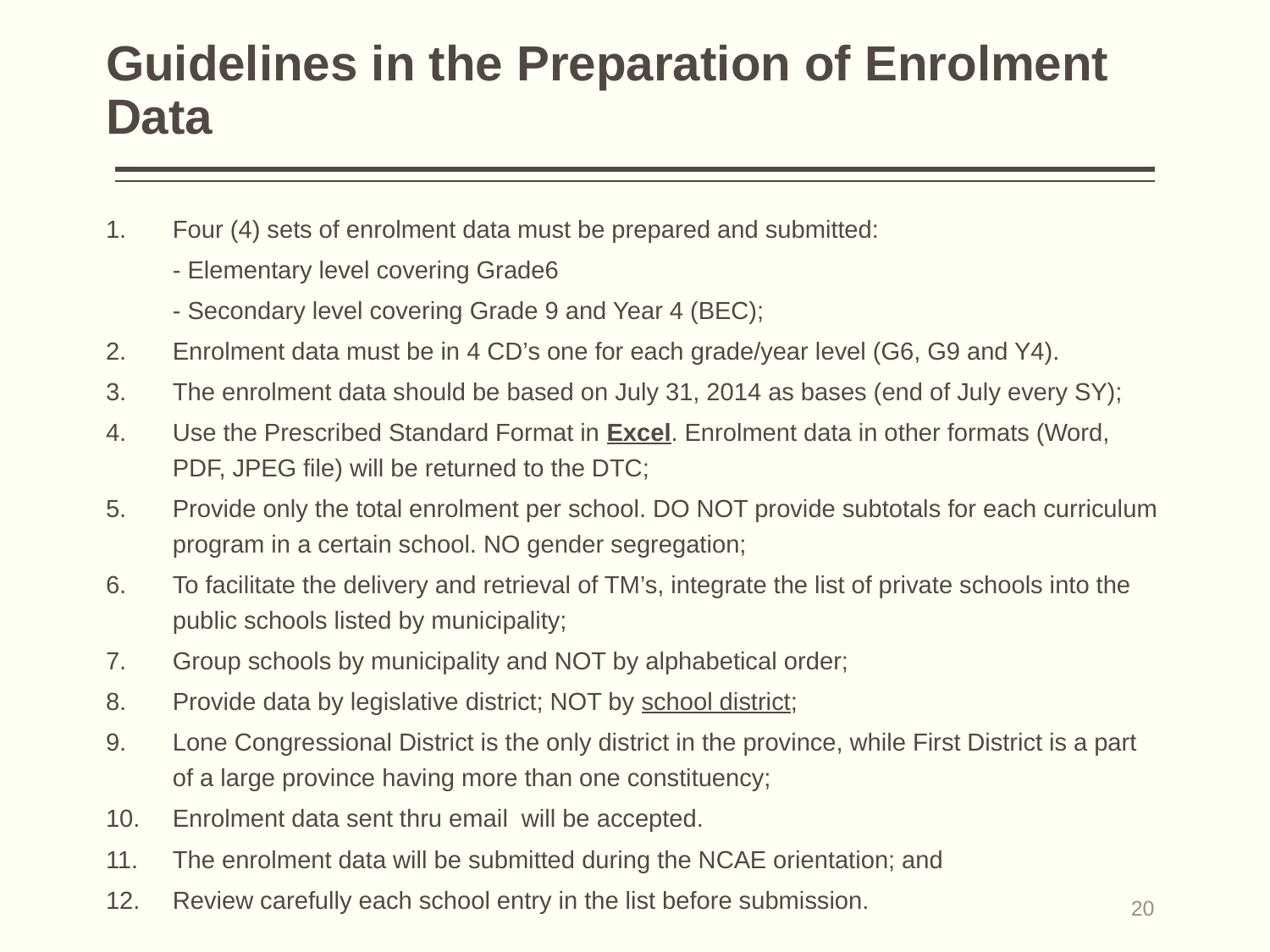

# Guidelines in the Preparation of Enrolment Data
Four (4) sets of enrolment data must be prepared and submitted:
	- Elementary level covering Grade6
	- Secondary level covering Grade 9 and Year 4 (BEC);
Enrolment data must be in 4 CD’s one for each grade/year level (G6, G9 and Y4).
The enrolment data should be based on July 31, 2014 as bases (end of July every SY);
Use the Prescribed Standard Format in Excel. Enrolment data in other formats (Word, PDF, JPEG file) will be returned to the DTC;
Provide only the total enrolment per school. DO NOT provide subtotals for each curriculum program in a certain school. NO gender segregation;
To facilitate the delivery and retrieval of TM’s, integrate the list of private schools into the public schools listed by municipality;
Group schools by municipality and NOT by alphabetical order;
Provide data by legislative district; NOT by school district;
Lone Congressional District is the only district in the province, while First District is a part of a large province having more than one constituency;
Enrolment data sent thru email  will be accepted.
The enrolment data will be submitted during the NCAE orientation; and
Review carefully each school entry in the list before submission.
20